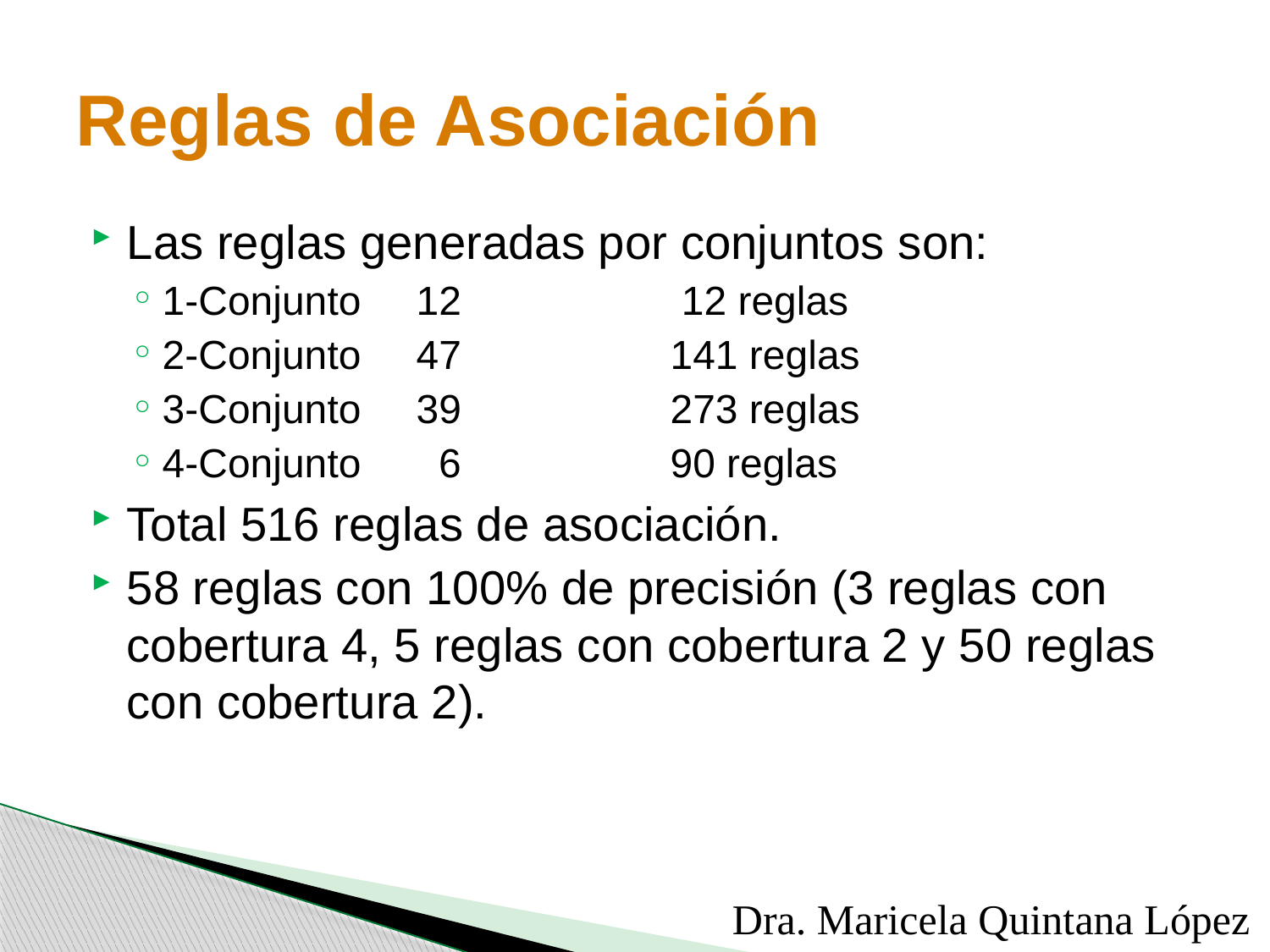

# Reglas de Asociación
Las reglas generadas por conjuntos son:
1-Conjunto	12		 12 reglas
2-Conjunto	47		141 reglas
3-Conjunto	39		273 reglas
4-Conjunto	  6		90 reglas
Total 516 reglas de asociación.
58 reglas con 100% de precisión (3 reglas con cobertura 4, 5 reglas con cobertura 2 y 50 reglas con cobertura 2).